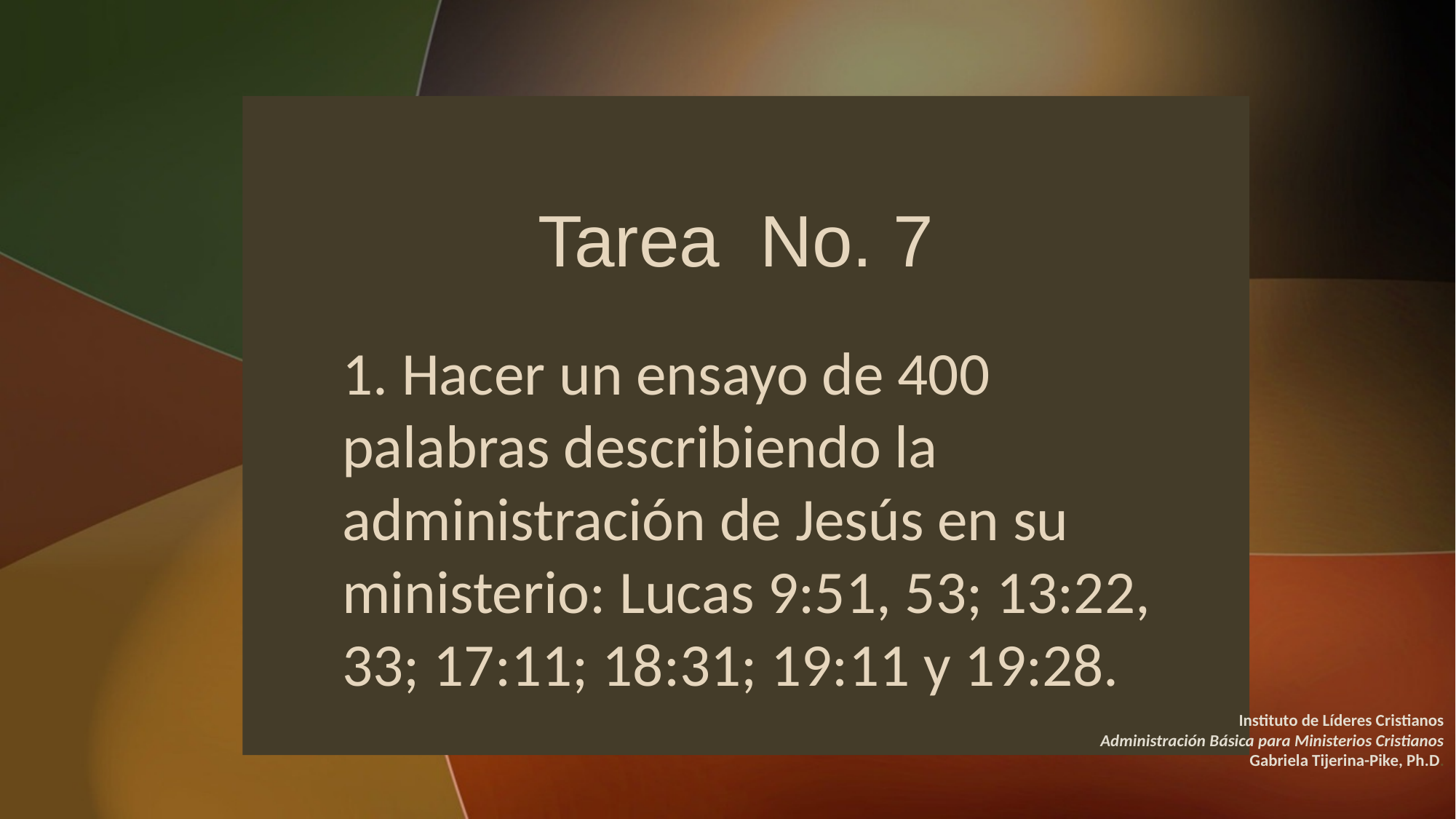

# Tarea  No. 7

1. Hacer un ensayo de 400 palabras describiendo la administración de Jesús en su ministerio: Lucas 9:51, 53; 13:22, 33; 17:11; 18:31; 19:11 y 19:28.

Instituto de Líderes Cristianos
Administración Básica para Ministerios Cristianos
Gabriela Tijerina-Pike, Ph.D.